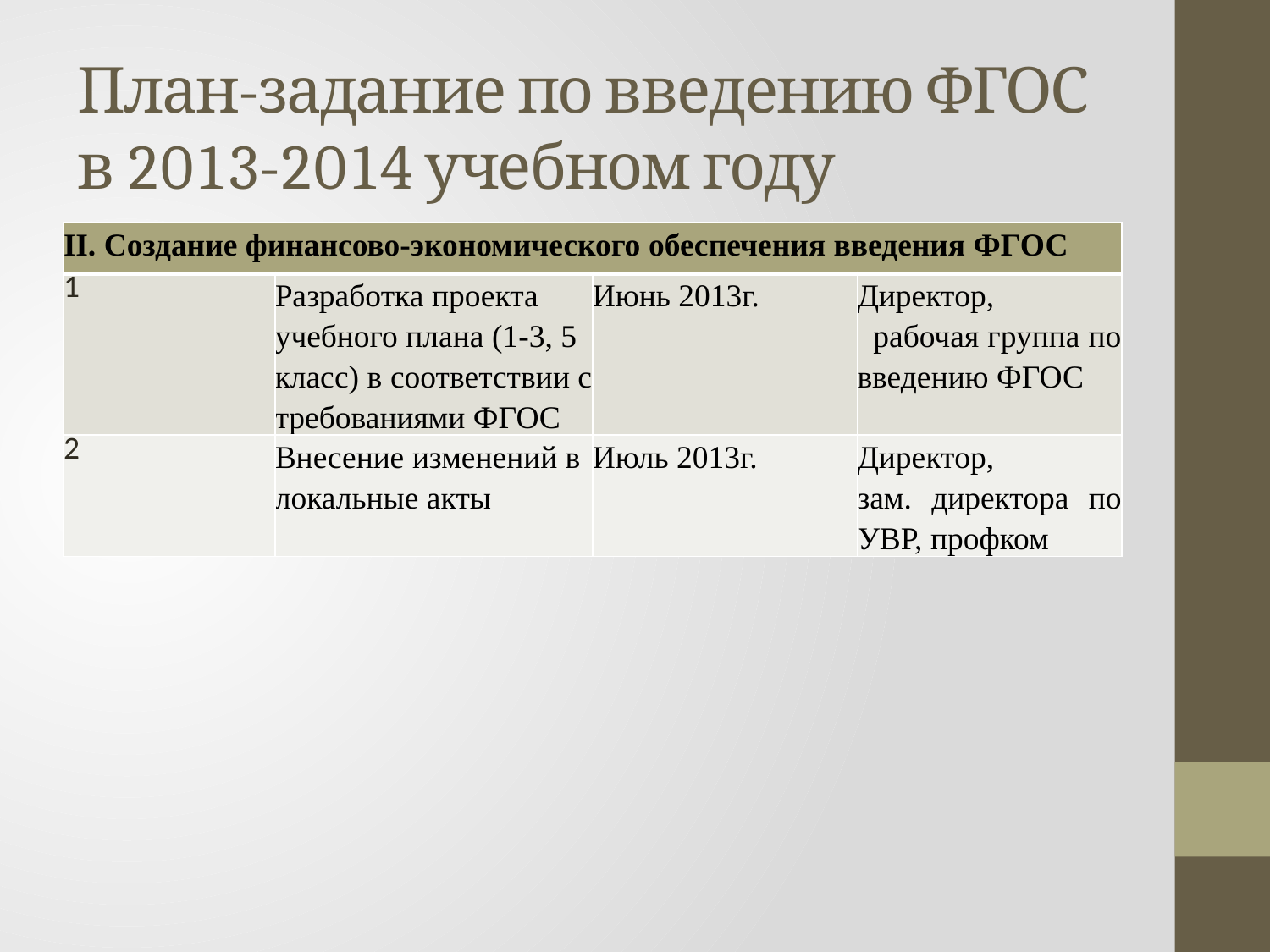

# План-задание по введению ФГОС в 2013-2014 учебном году
| II. Создание финансово-экономического обеспечения введения ФГОС |  |  |  |
| --- | --- | --- | --- |
| 1 | Разработка проекта учебного плана (1-3, 5 класс) в соответствии с требованиями ФГОС | Июнь 2013г. | Директор,   рабочая группа по введению ФГОС |
| 2 | Внесение изменений в локальные акты | Июль 2013г. | Директор, зам. директора по УВР, профком |